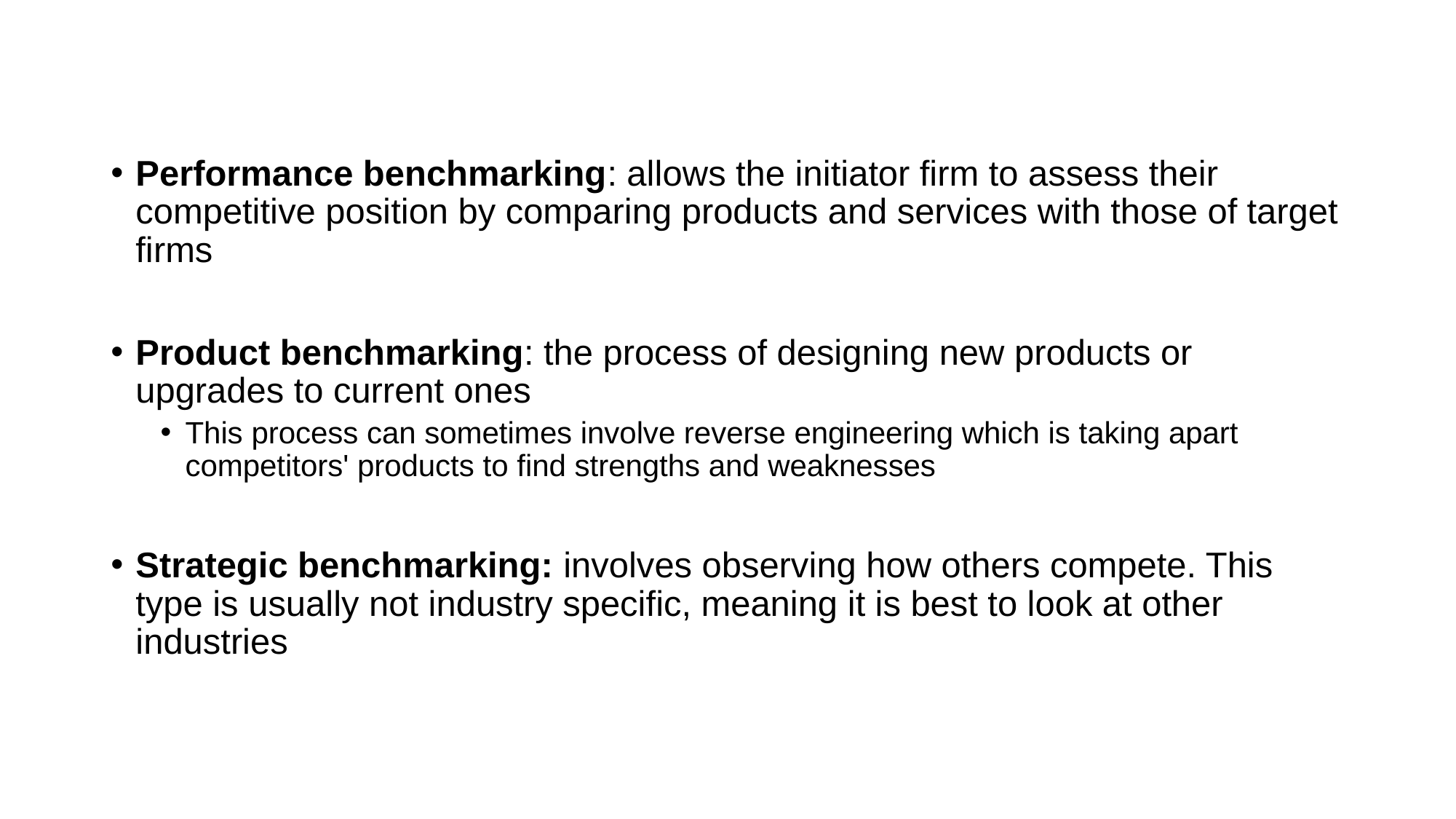

Performance benchmarking: allows the initiator firm to assess their competitive position by comparing products and services with those of target firms

Product benchmarking: the process of designing new products or upgrades to current ones
This process can sometimes involve reverse engineering which is taking apart competitors' products to find strengths and weaknesses

Strategic benchmarking: involves observing how others compete. This type is usually not industry specific, meaning it is best to look at other industries